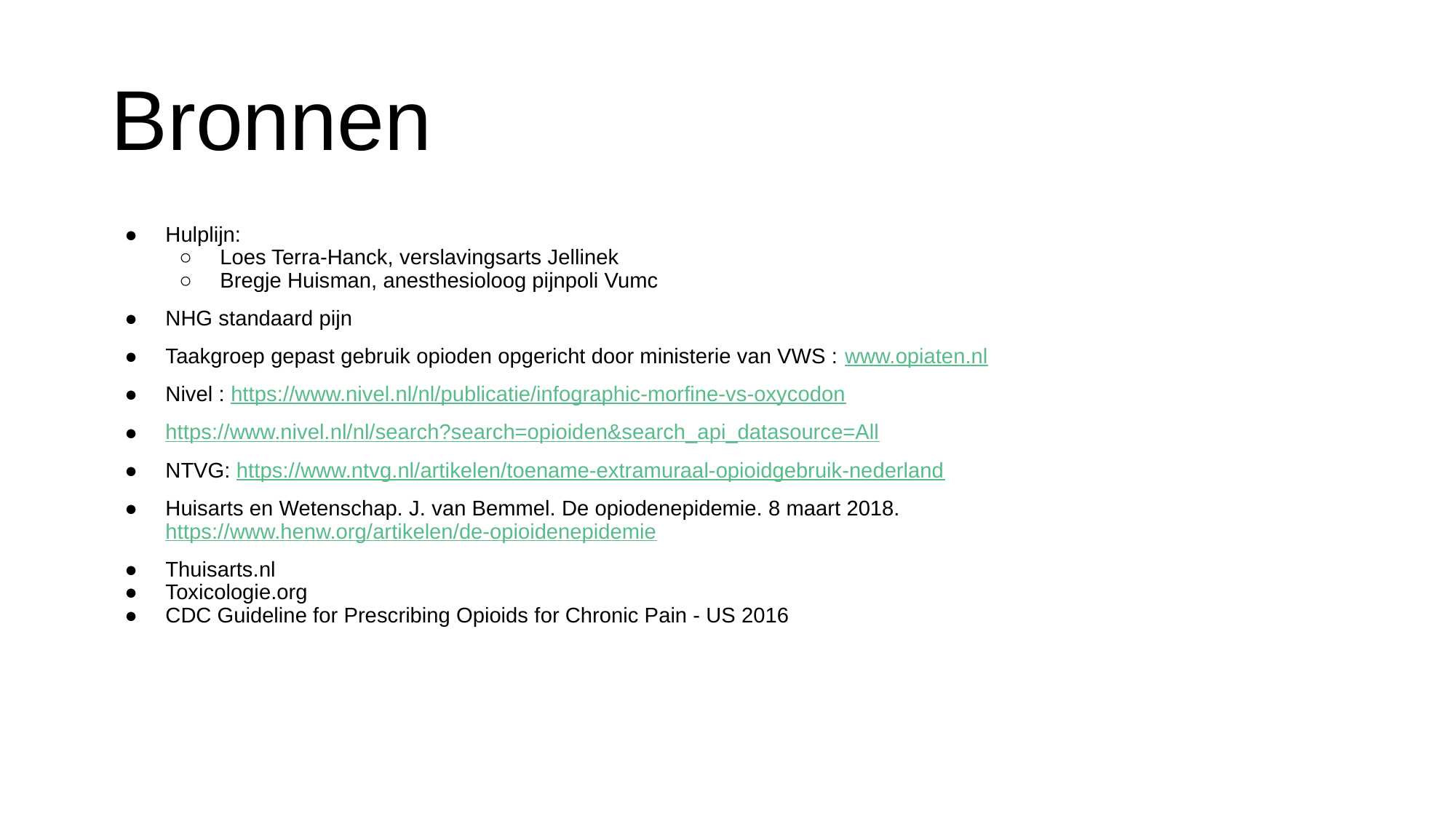

# Bronnen
Hulplijn:
Loes Terra-Hanck, verslavingsarts Jellinek
Bregje Huisman, anesthesioloog pijnpoli Vumc
NHG standaard pijn
Taakgroep gepast gebruik opioden opgericht door ministerie van VWS : www.opiaten.nl
Nivel : https://www.nivel.nl/nl/publicatie/infographic-morfine-vs-oxycodon
https://www.nivel.nl/nl/search?search=opioiden&search_api_datasource=All
NTVG: https://www.ntvg.nl/artikelen/toename-extramuraal-opioidgebruik-nederland
Huisarts en Wetenschap. J. van Bemmel. De opiodenepidemie. 8 maart 2018. https://www.henw.org/artikelen/de-opioidenepidemie
Thuisarts.nl
Toxicologie.org
CDC Guideline for Prescribing Opioids for Chronic Pain - US 2016